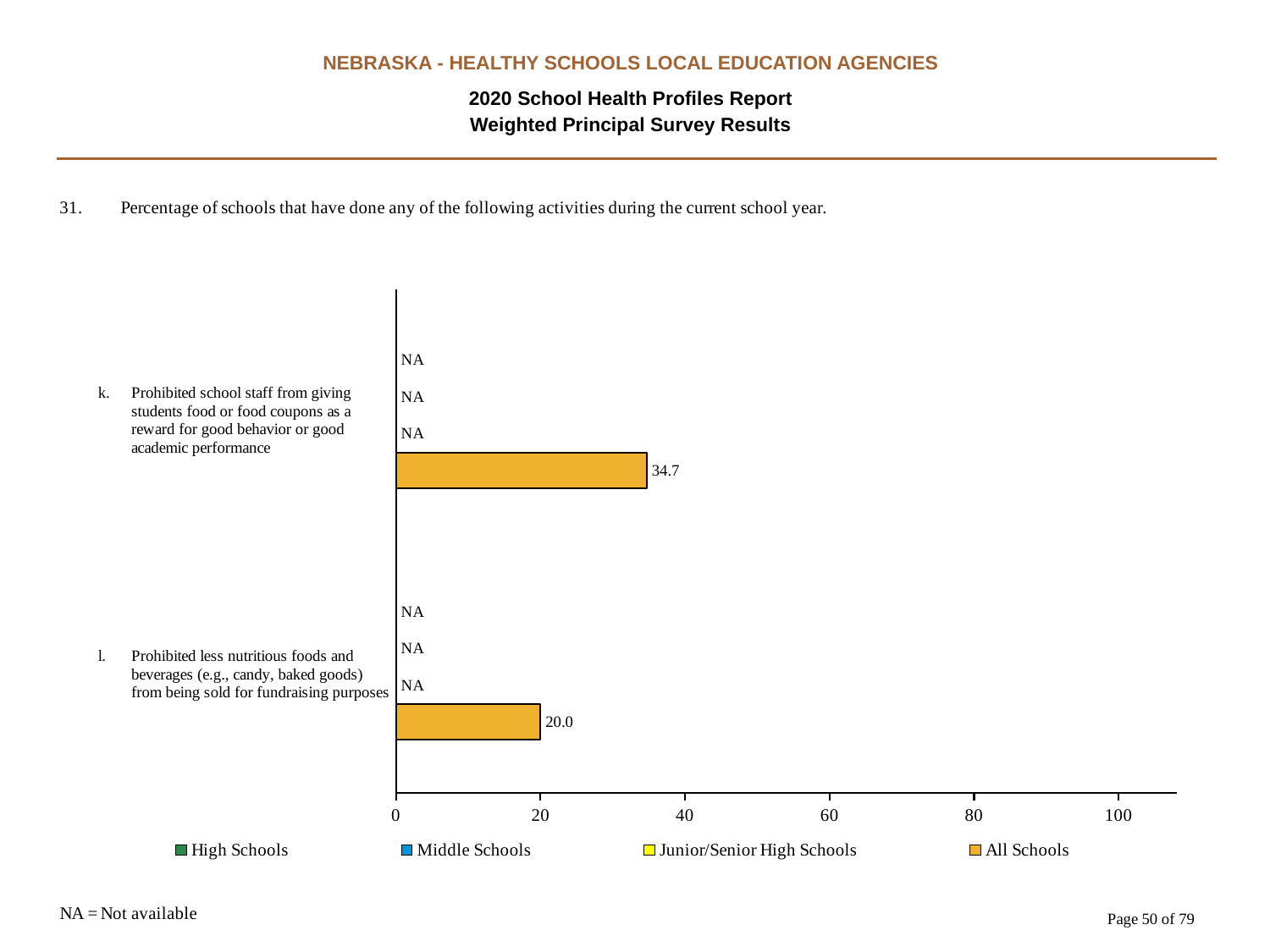

NEBRASKA - HEALTHY SCHOOLS LOCAL EDUCATION AGENCIES
2020 School Health Profiles Report
Weighted Principal Survey Results

### Chart

| Category | All Schools | Junior/Senior High Schools | Middle Schools | High Schools |
|---|---|---|---|---|
| Prohibited less nutritious foods and beverages (e.g., candy, baked goods) from being sold for fundraising purposes | 20.0 | 0.0009 | 0.0009 | 0.0009 |
| Prohibited school staff from giving students food or food coupons as a reward for good behavior or good academic performance | 34.7 | 0.0009 | 0.0009 | 0.0009 |